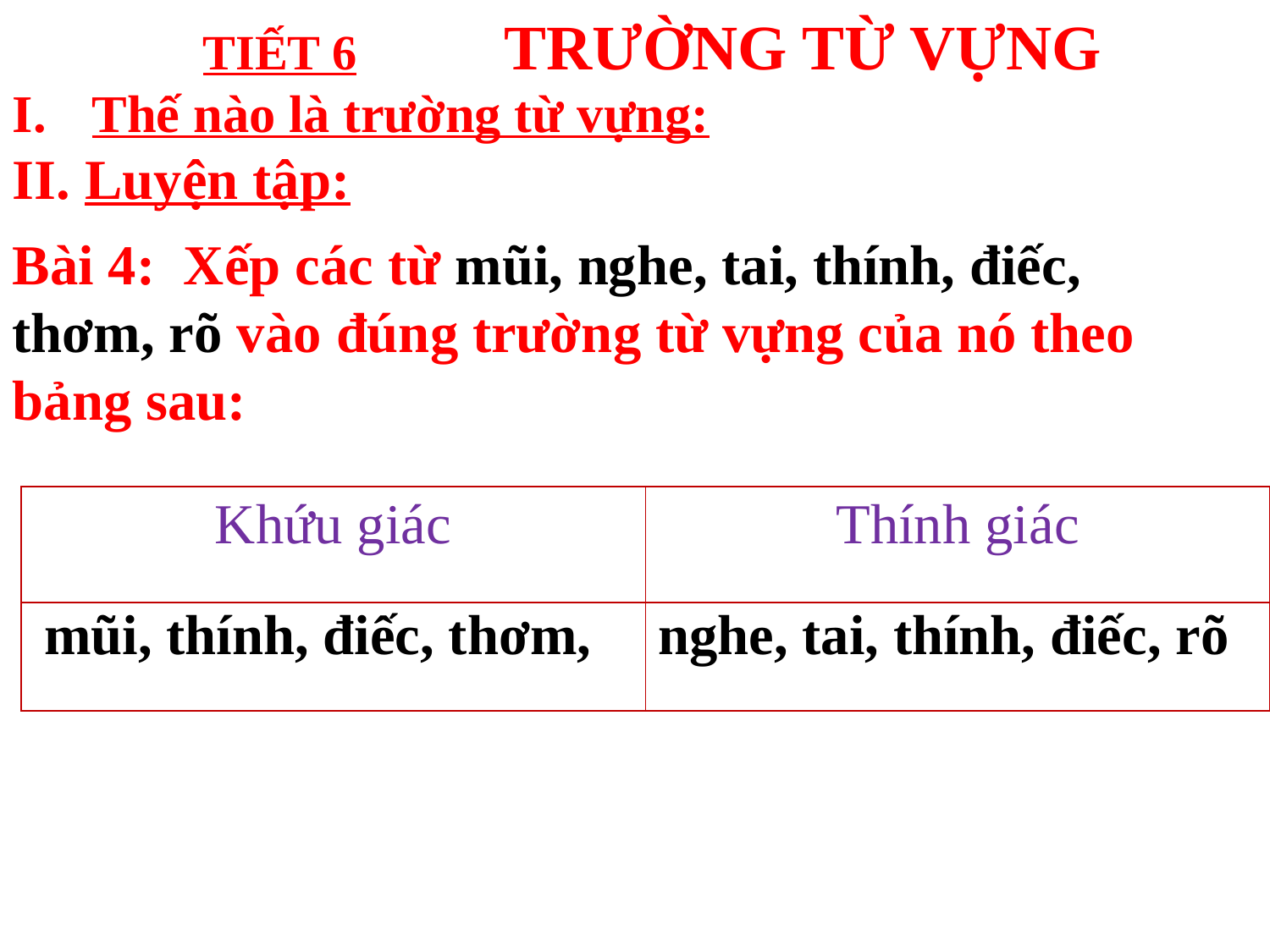

TIẾT 6            TRƯỜNG TỪ VỰNG
Thế nào là trường từ vựng:
II. Luyện tập:

Bài 4:  Xếp các từ mũi, nghe, tai, thính, điếc, thơm, rõ vào đúng trường từ vựng của nó theo bảng sau:
| Khứu giác | Thính giác |
| --- | --- |
|  |  |
mũi, thính, điếc, thơm,
nghe, tai, thính, điếc, rõ